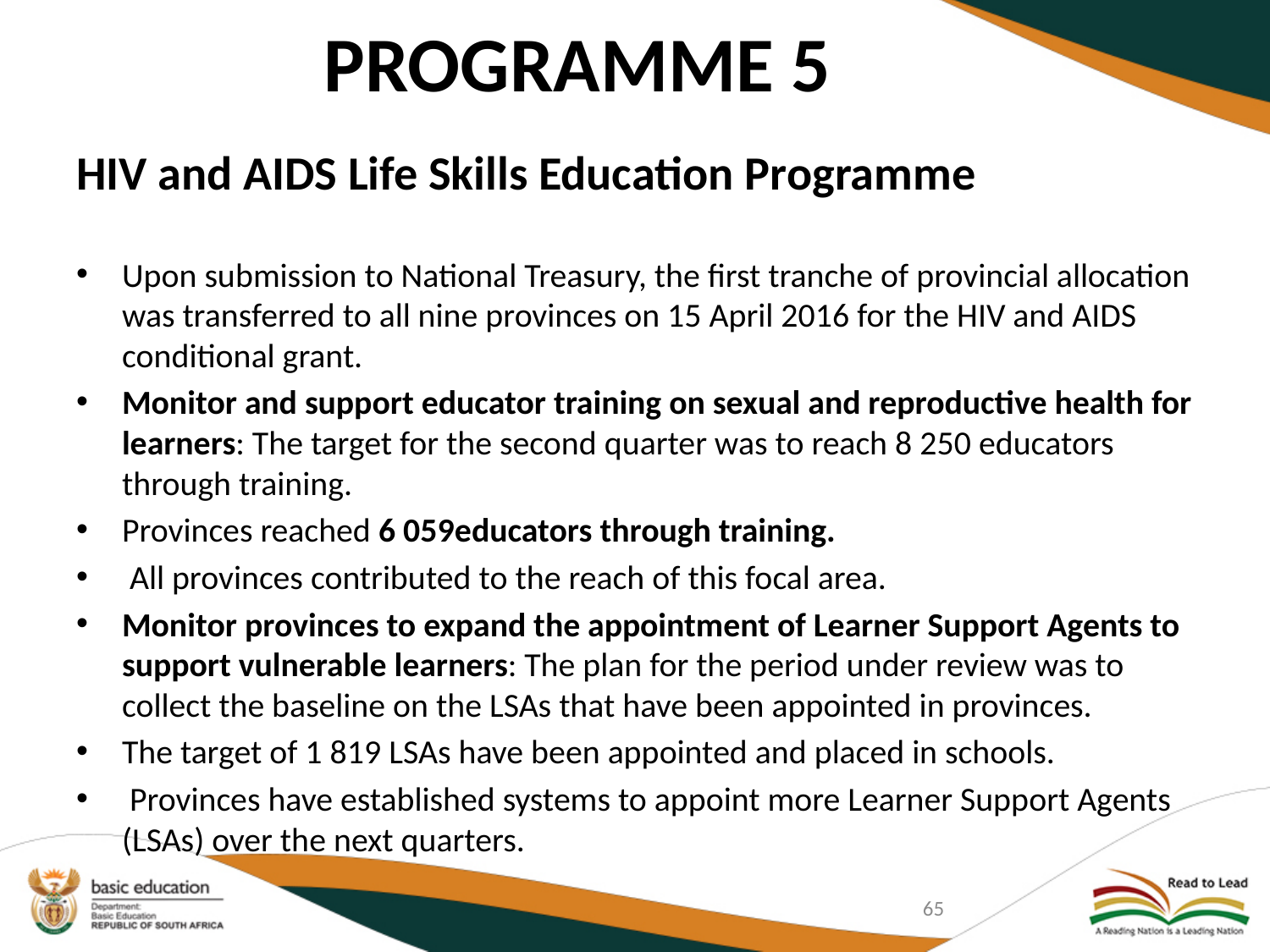

# PROGRAMME 5
HIV and AIDS Life Skills Education Programme

Upon submission to National Treasury, the first tranche of provincial allocation was transferred to all nine provinces on 15 April 2016 for the HIV and AIDS conditional grant.
Monitor and support educator training on sexual and reproductive health for learners: The target for the second quarter was to reach 8 250 educators through training.
Provinces reached 6 059educators through training.
 All provinces contributed to the reach of this focal area.
Monitor provinces to expand the appointment of Learner Support Agents to support vulnerable learners: The plan for the period under review was to collect the baseline on the LSAs that have been appointed in provinces.
The target of 1 819 LSAs have been appointed and placed in schools.
 Provinces have established systems to appoint more Learner Support Agents (LSAs) over the next quarters.
65